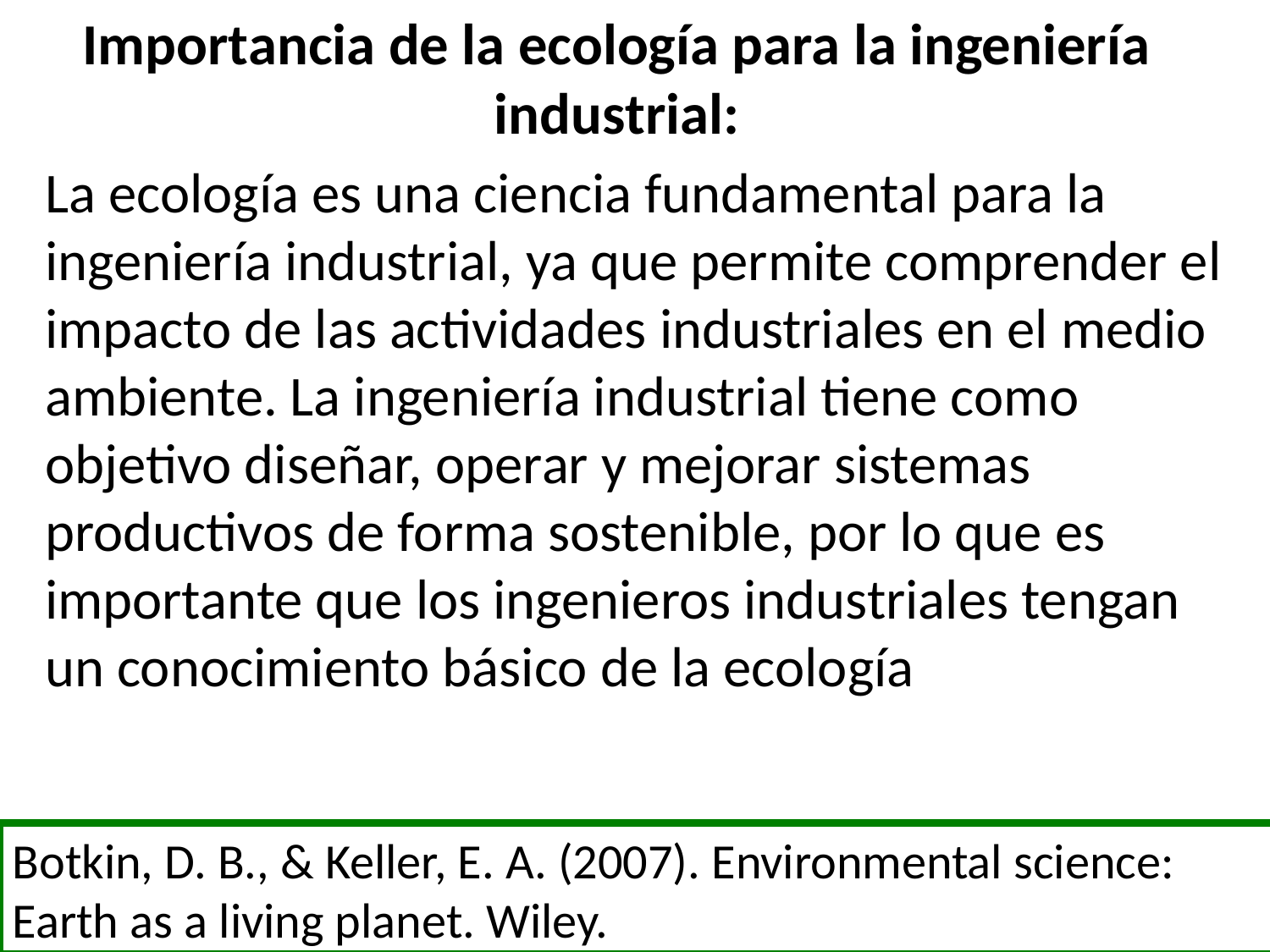

Importancia de la ecología para la ingeniería industrial:
La ecología es una ciencia fundamental para la ingeniería industrial, ya que permite comprender el impacto de las actividades industriales en el medio ambiente. La ingeniería industrial tiene como objetivo diseñar, operar y mejorar sistemas productivos de forma sostenible, por lo que es importante que los ingenieros industriales tengan un conocimiento básico de la ecología
Botkin, D. B., & Keller, E. A. (2007). Environmental science: Earth as a living planet. Wiley.